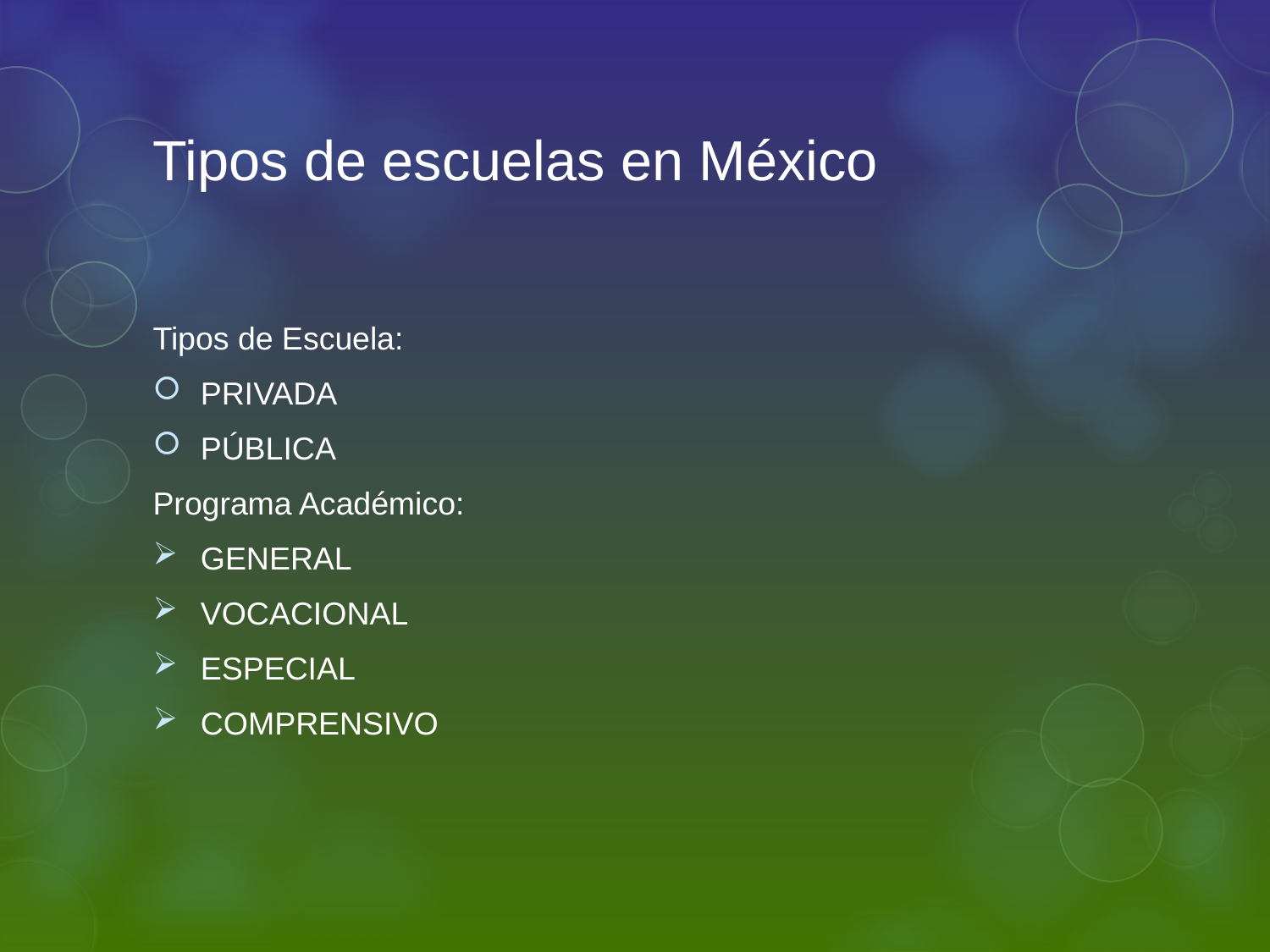

# Tipos de escuelas en México
Tipos de Escuela:
PRIVADA
PÚBLICA
Programa Académico:
GENERAL
VOCACIONAL
ESPECIAL
COMPRENSIVO